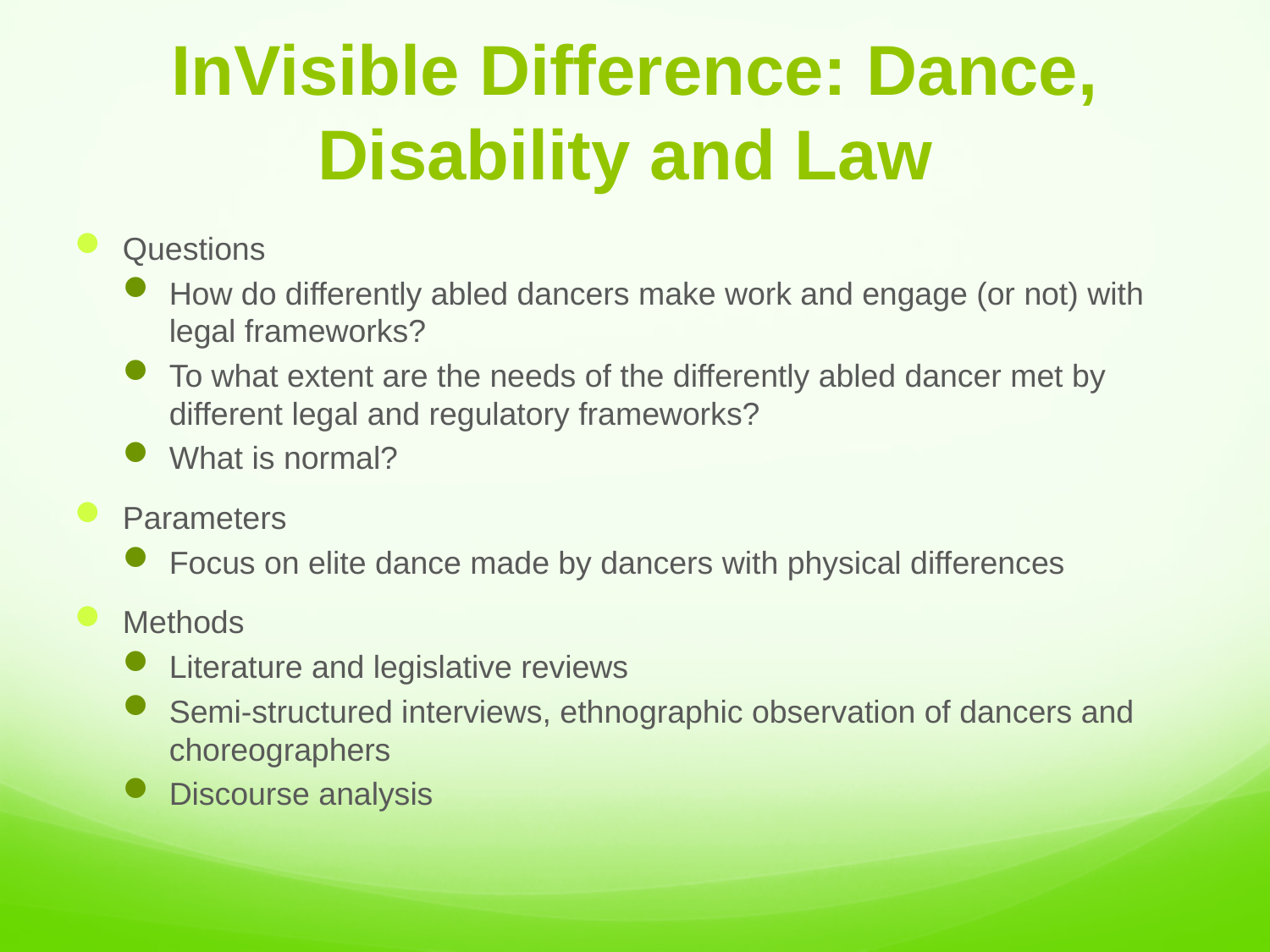

# InVisible Difference: Dance, Disability and Law
Questions
How do differently abled dancers make work and engage (or not) with legal frameworks?
To what extent are the needs of the differently abled dancer met by different legal and regulatory frameworks?
What is normal?
Parameters
Focus on elite dance made by dancers with physical differences
Methods
Literature and legislative reviews
Semi-structured interviews, ethnographic observation of dancers and choreographers
Discourse analysis